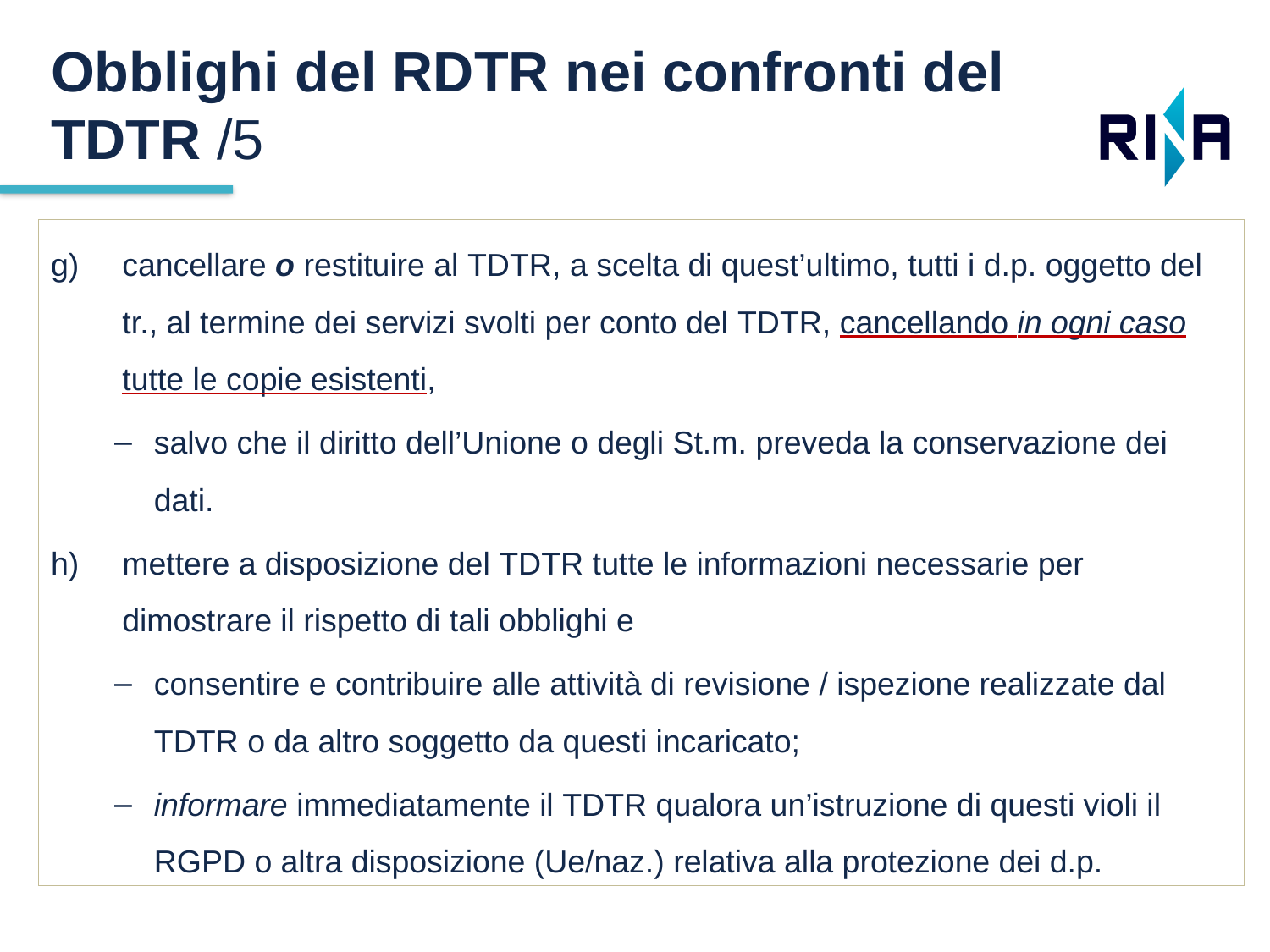

Obblighi del RDTR nei confronti del TDTR /5
cancellare o restituire al tdtr, a scelta di quest’ultimo, tutti i d.p. oggetto del tr., al termine dei servizi svolti per conto del tdtr, cancellando in ogni caso tutte le copie esistenti,
salvo che il diritto dell’Unione o degli St.m. preveda la conservazione dei dati.
mettere a disposizione del tdtr tutte le informazioni necessarie per dimostrare il rispetto di tali obblighi e
consentire e contribuire alle attività di revisione / ispezione realizzate dal tdtr o da altro soggetto da questi incaricato;
informare immediatamente il tdtr qualora un’istruzione di questi violi il RGPD o altra disposizione (Ue/naz.) relativa alla protezione dei d.p.